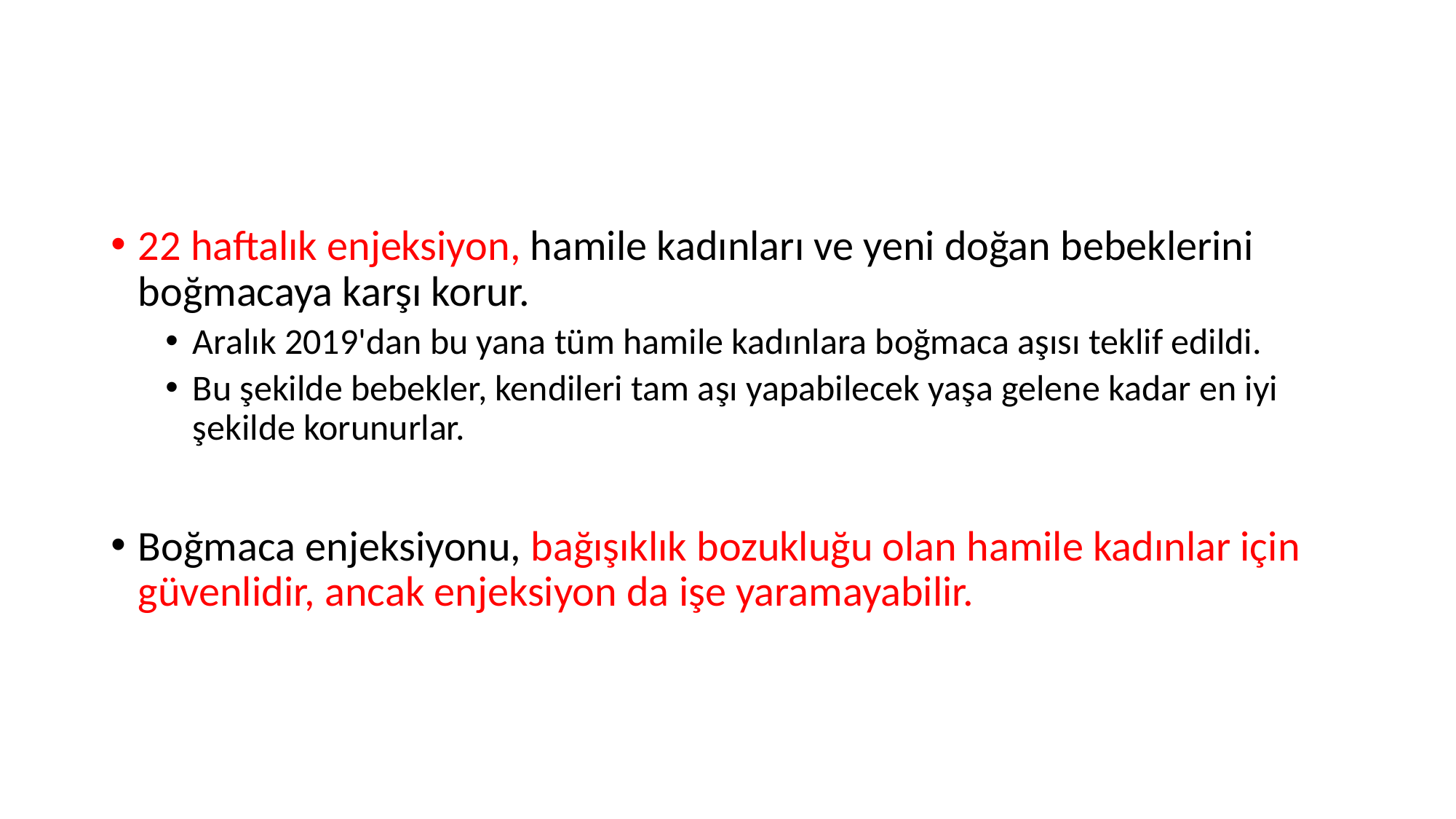

#
22 haftalık enjeksiyon, hamile kadınları ve yeni doğan bebeklerini boğmacaya karşı korur.
Aralık 2019'dan bu yana tüm hamile kadınlara boğmaca aşısı teklif edildi.
Bu şekilde bebekler, kendileri tam aşı yapabilecek yaşa gelene kadar en iyi şekilde korunurlar.

Boğmaca enjeksiyonu, bağışıklık bozukluğu olan hamile kadınlar için güvenlidir, ancak enjeksiyon da işe yaramayabilir.